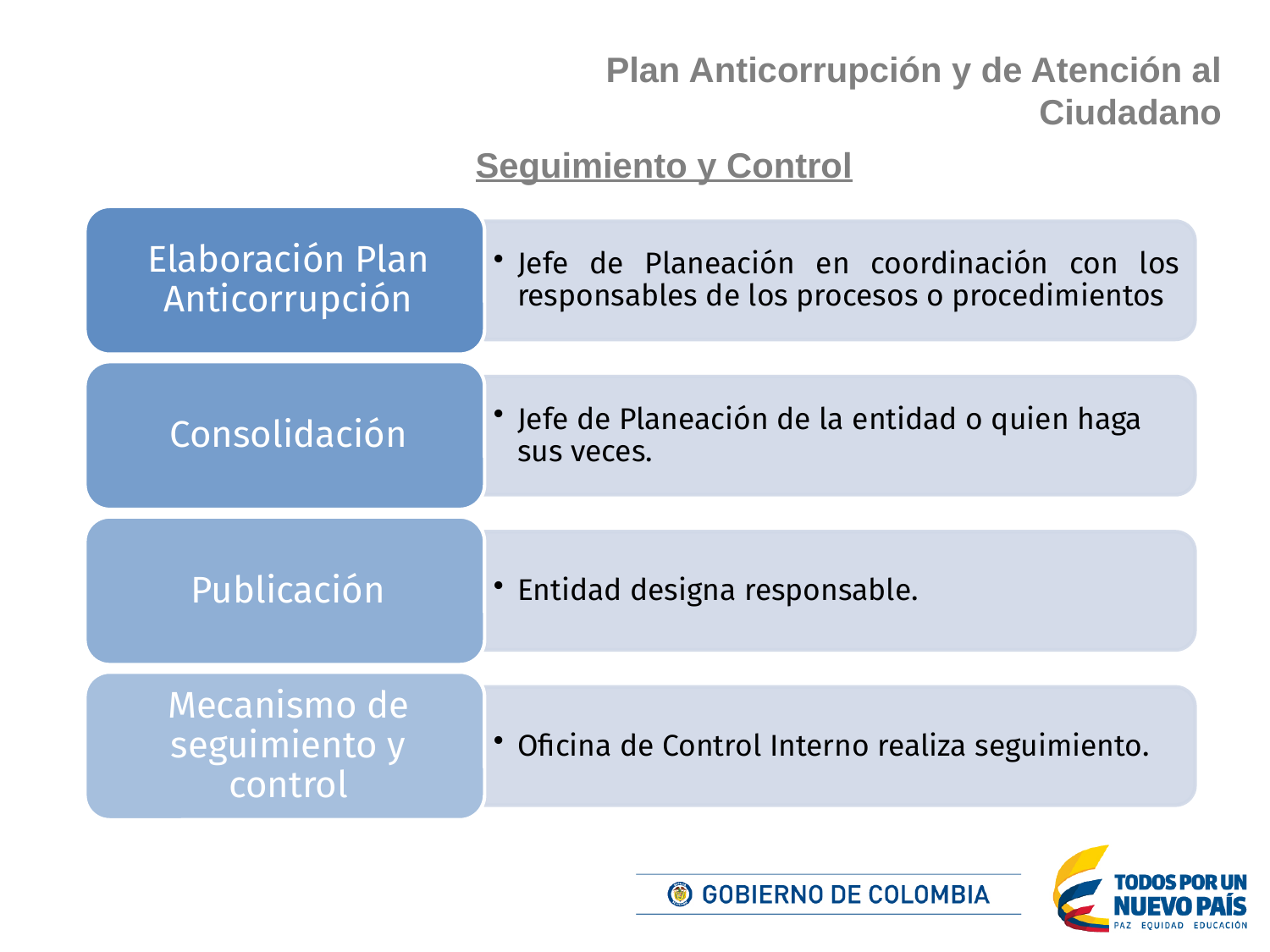

Plan Anticorrupción y de Atención al Ciudadano
Seguimiento y Control
Jefe de Planeación en coordinación con los responsables de los procesos o procedimientos
Elaboración Plan Anticorrupción
Jefe de Planeación de la entidad o quien haga sus veces.
Consolidación
Entidad designa responsable.
Publicación
Oficina de Control Interno realiza seguimiento.
Mecanismo de seguimiento y control